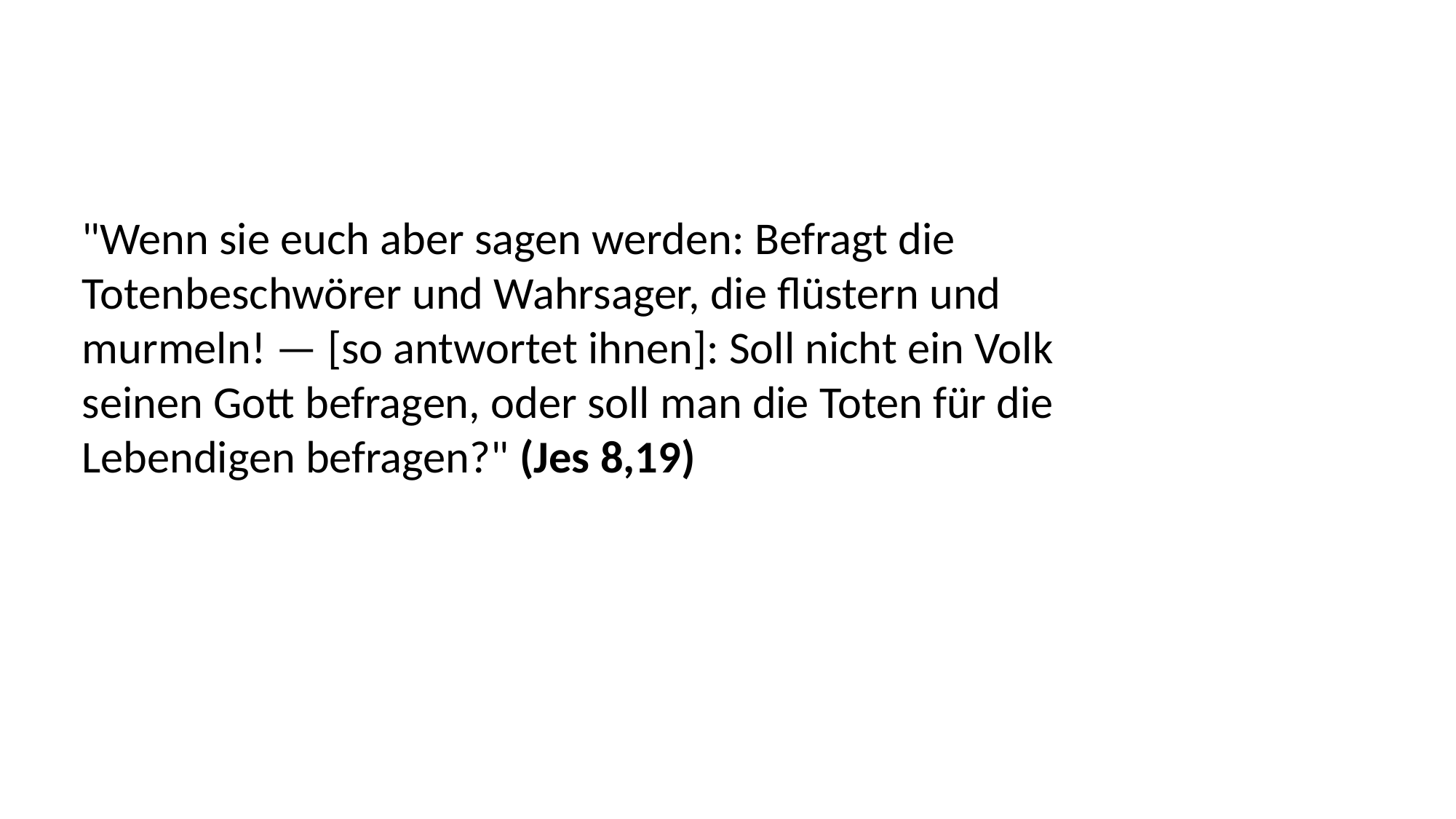

"Wenn sie euch aber sagen werden: Befragt die
Totenbeschwörer und Wahrsager, die flüstern und
murmeln! — [so antwortet ihnen]: Soll nicht ein Volk
seinen Gott befragen, oder soll man die Toten für die
Lebendigen befragen?" (Jes 8,19)